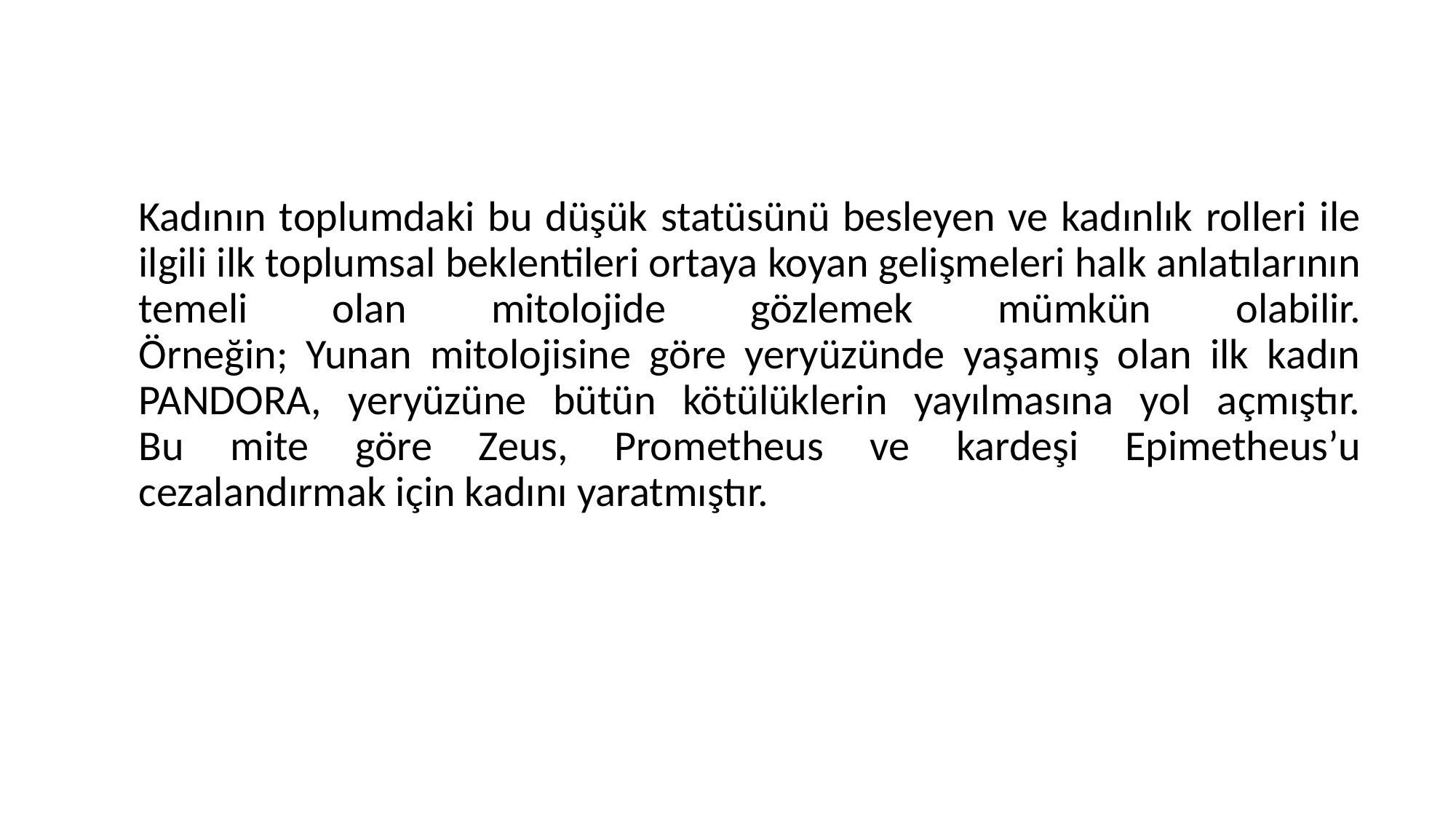

Kadının toplumdaki bu düşük statüsünü besleyen ve kadınlık rolleri ile ilgili ilk toplumsal beklentileri ortaya koyan gelişmeleri halk anlatılarının temeli olan mitolojide gözlemek mümkün olabilir.
Örneğin; Yunan mitolojisine göre yeryüzünde yaşamış olan ilk kadın PANDORA, yeryüzüne bütün kötülüklerin yayılmasına yol açmıştır.
Bu mite göre Zeus, Prometheus ve kardeşi Epimetheus’u cezalandırmak için kadını yaratmıştır.